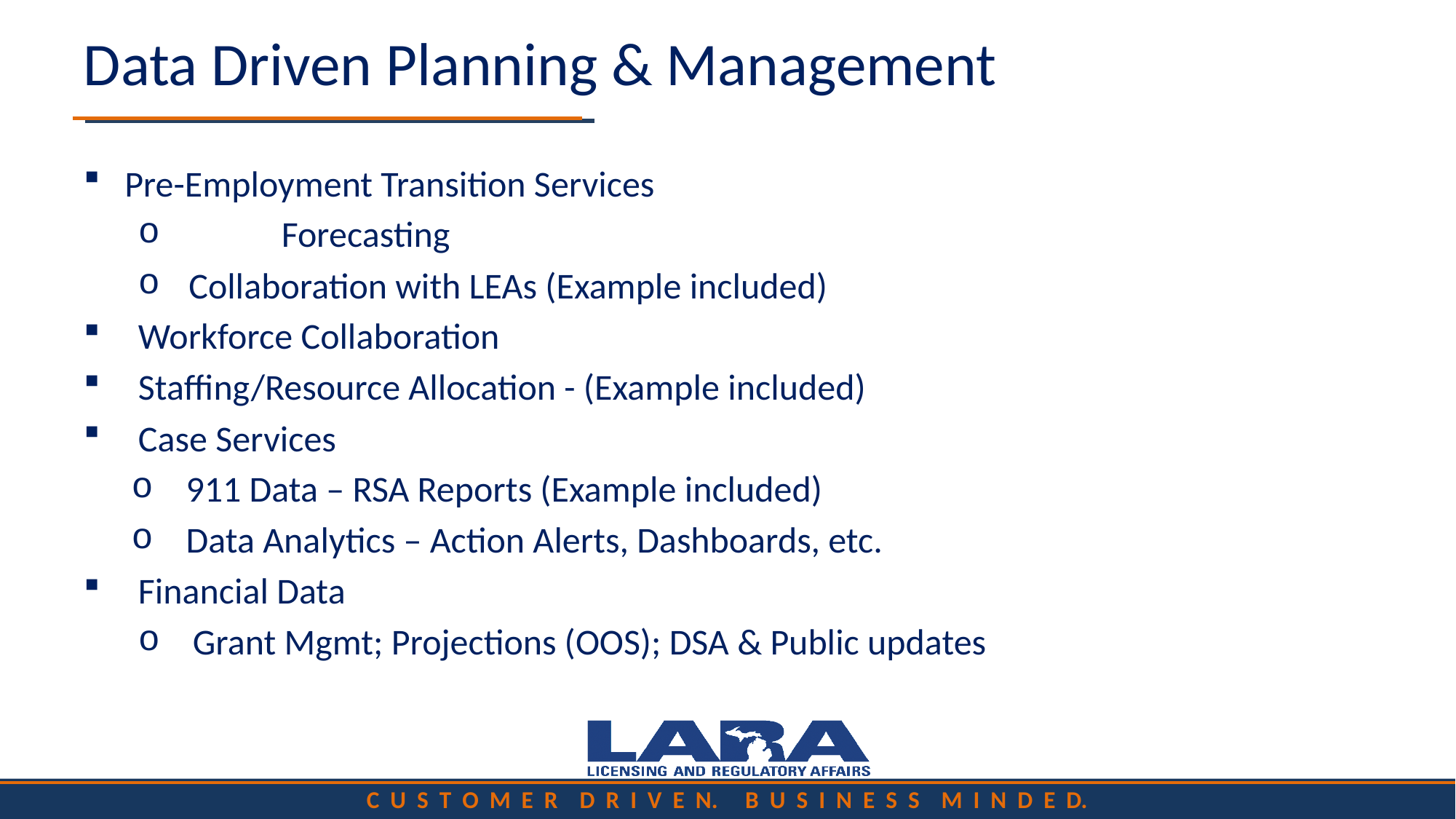

# Data Driven Planning & Management
Pre-Employment Transition Services
	Forecasting
  Collaboration with LEAs (Example included)
Workforce Collaboration
Staffing/Resource Allocation - (Example included)
Case Services
911 Data – RSA Reports (Example included)
Data Analytics – Action Alerts, Dashboards, etc.
Financial Data
Grant Mgmt; Projections (OOS); DSA & Public updates